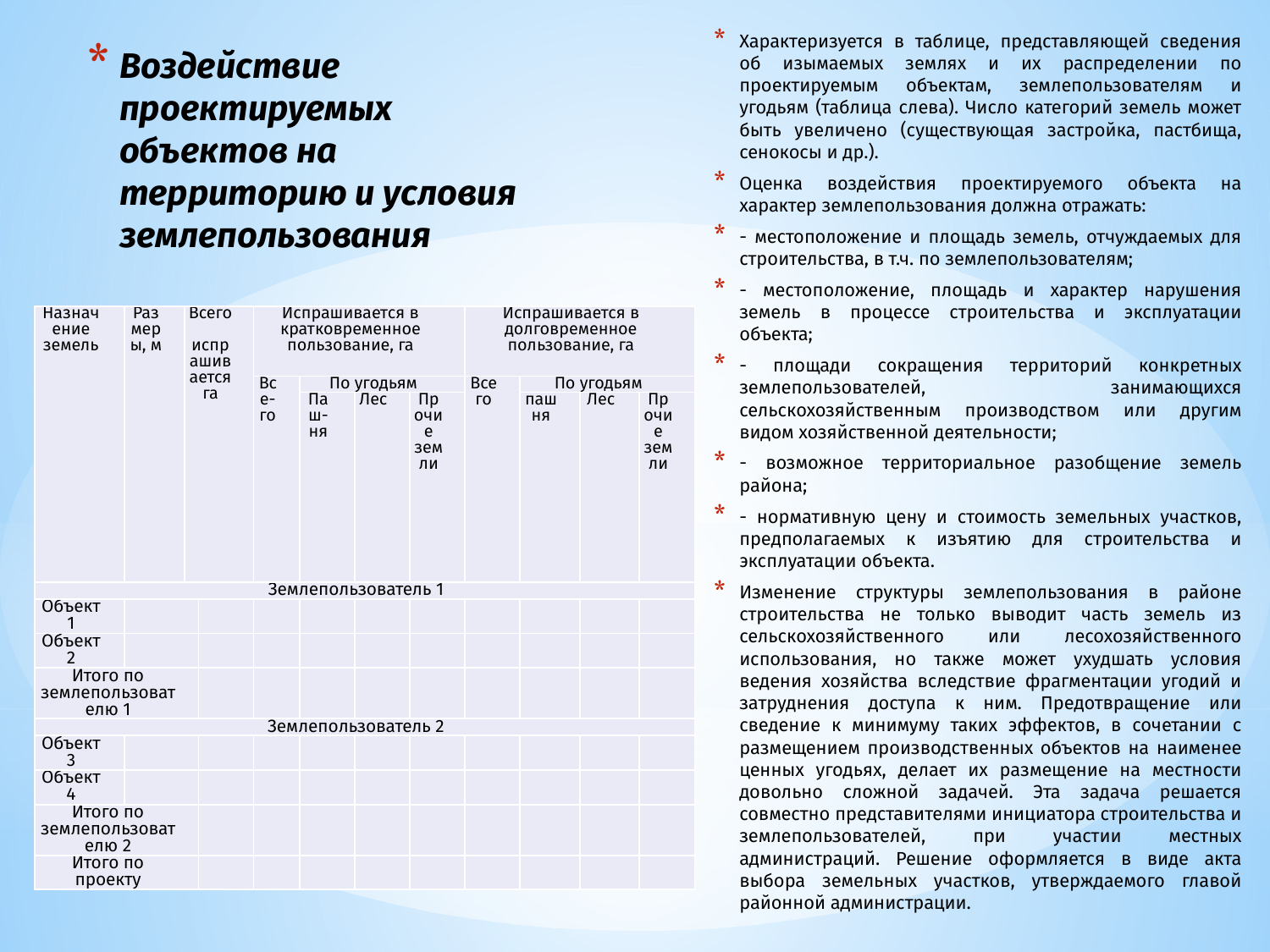

Характеризуется в таблице, представляющей сведения об изымаемых землях и их распределении по проектируемым объектам, землепользователям и угодьям (таблица слева). Число категорий земель может быть увеличено (существующая застройка, пастбища, сенокосы и др.).
Оценка воздействия проектируемого объекта на характер землепользования должна отражать:
- местоположение и площадь земель, отчуждаемых для строительства, в т.ч. по землепользователям;
- местоположение, площадь и характер нарушения земель в процессе строительства и эксплуатации объекта;
- площади сокращения территорий конкретных землепользователей, занимающихся сельскохозяйственным производством или другим видом хозяйственной деятельности;
- возможное территориальное разобщение земель района;
- нормативную цену и стоимость земельных участков, предполагаемых к изъятию для строительства и эксплуатации объекта.
Изменение структуры землепользования в районе строительства не только выводит часть земель из сельскохозяйственного или лесохозяйственного использования, но также может ухудшать условия ведения хозяйства вследствие фрагментации угодий и затруднения доступа к ним. Предотвращение или сведение к минимуму таких эффектов, в сочетании с размещением производственных объектов на наименее ценных угодьях, делает их размещение на местности довольно сложной задачей. Эта задача решается совместно представителями инициатора строительства и землепользователей, при участии местных администраций. Решение оформляется в виде акта выбора земельных участков, утверждаемого главой районной администрации.
# Воздействие проектируемых объектов на территорию и условия землепользования
| Назначение земель | Размеры, м | Всего испрашивается га |  | Испрашивается в кратковременное пользование, га |  |  |  | Испрашивается в долговременное пользование, га |  |  |  |
| --- | --- | --- | --- | --- | --- | --- | --- | --- | --- | --- | --- |
|  |  |  |  | Все-го | По угодьям |  |  | Всего | По угодьям |  |  |
|  |  |  |  |  | Паш-ня | Лес | Прочие земли |  | пашня | Лес | Прочие земли |
| Землепользователь 1 |  |  |  |  |  |  |  |  |  |  |  |
| Объект 1 |  |  |  |  |  |  |  |  |  |  |  |
| Объект 2 |  |  |  |  |  |  |  |  |  |  |  |
| Итого по землепользователю 1 |  |  |  |  |  |  |  |  |  |  |  |
| Землепользователь 2 |  |  |  |  |  |  |  |  |  |  |  |
| Объект 3 |  |  |  |  |  |  |  |  |  |  |  |
| Объект 4 |  |  |  |  |  |  |  |  |  |  |  |
| Итого по землепользователю 2 |  |  |  |  |  |  |  |  |  |  |  |
| Итого по проекту |  |  |  |  |  |  |  |  |  |  |  |